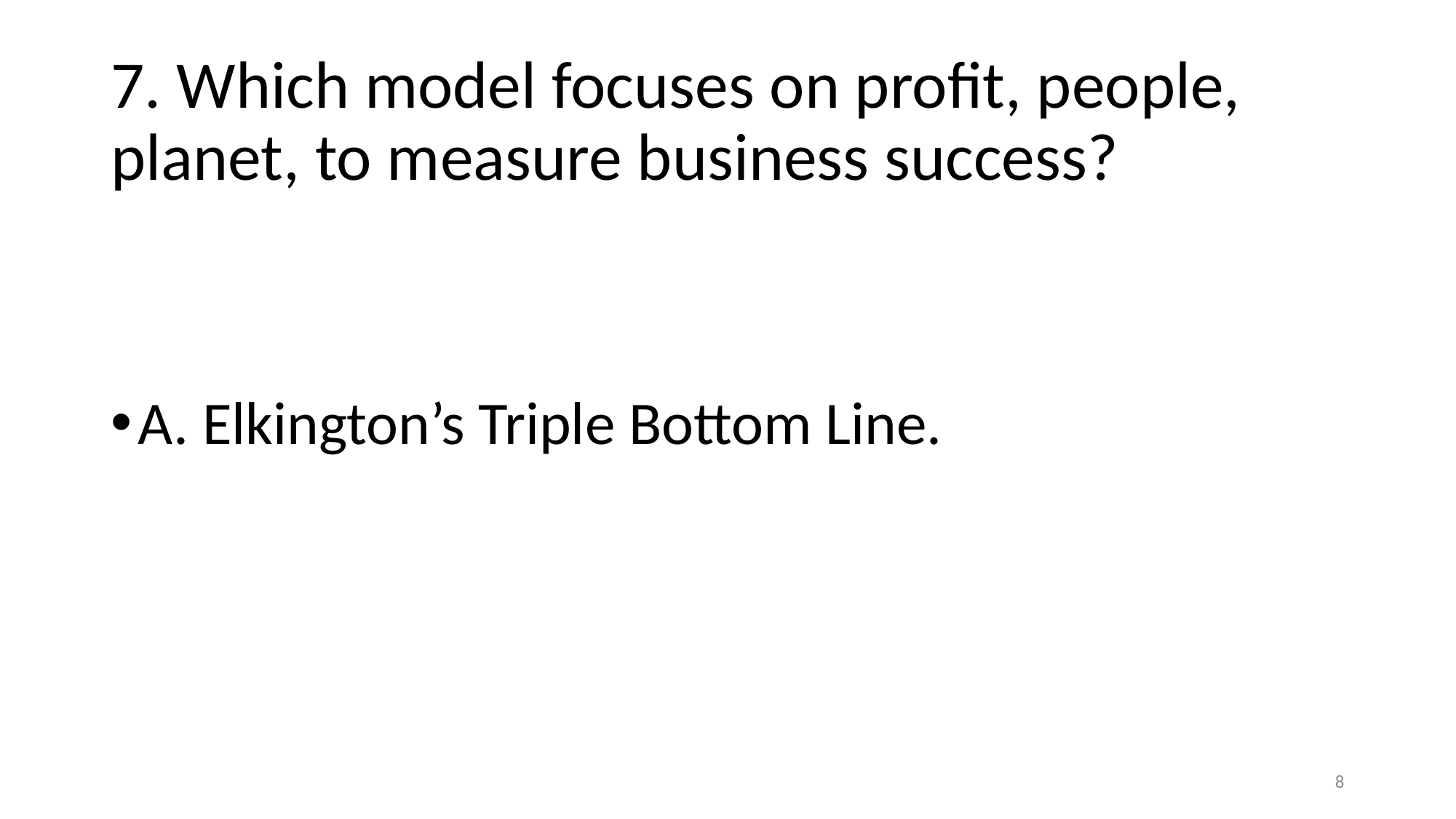

# 7. Which model focuses on profit, people, planet, to measure business success?

A. Elkington’s Triple Bottom Line.
8